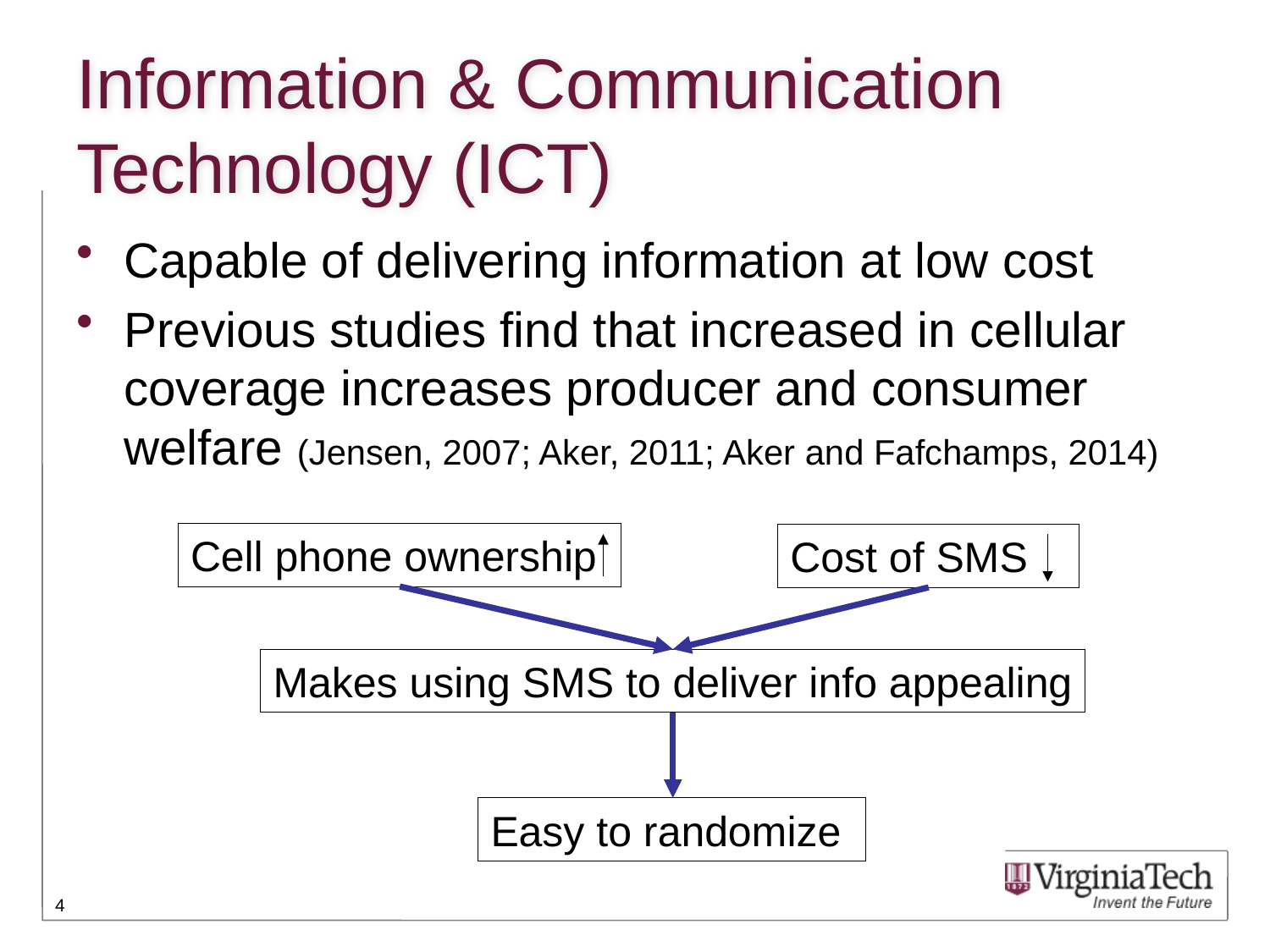

# Information & Communication Technology (ICT)
Capable of delivering information at low cost
Previous studies find that increased in cellular coverage increases producer and consumer welfare (Jensen, 2007; Aker, 2011; Aker and Fafchamps, 2014)
Cell phone ownership
Cost of SMS
Makes using SMS to deliver info appealing
Easy to randomize
4